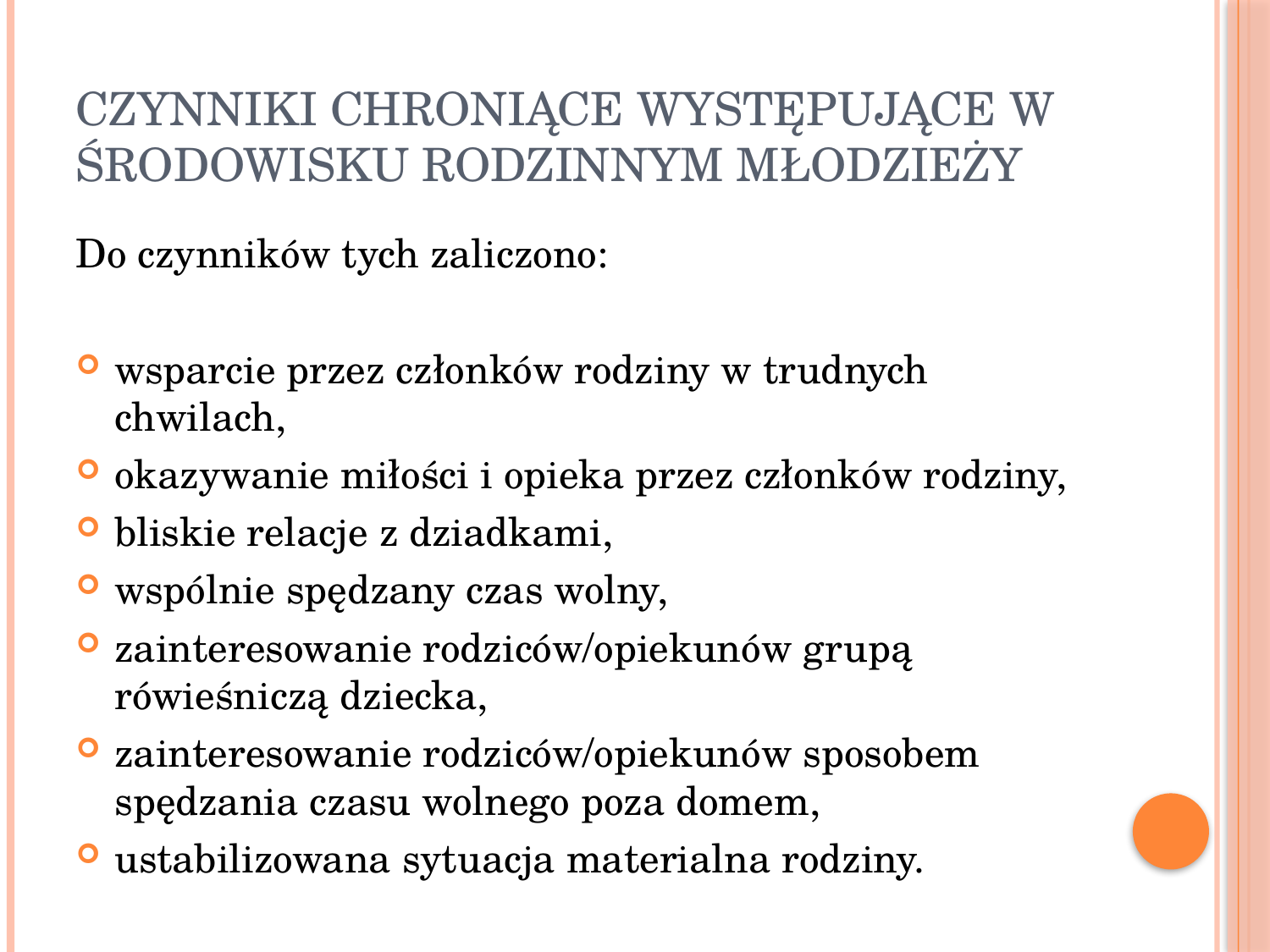

# Czynniki chroniące występujące w środowisku rodzinnym młodzieży
Do czynników tych zaliczono:

wsparcie przez członków rodziny w trudnych chwilach,
okazywanie miłości i opieka przez członków rodziny,
bliskie relacje z dziadkami,
wspólnie spędzany czas wolny,
zainteresowanie rodziców/opiekunów grupą rówieśniczą dziecka,
zainteresowanie rodziców/opiekunów sposobem spędzania czasu wolnego poza domem,
ustabilizowana sytuacja materialna rodziny.